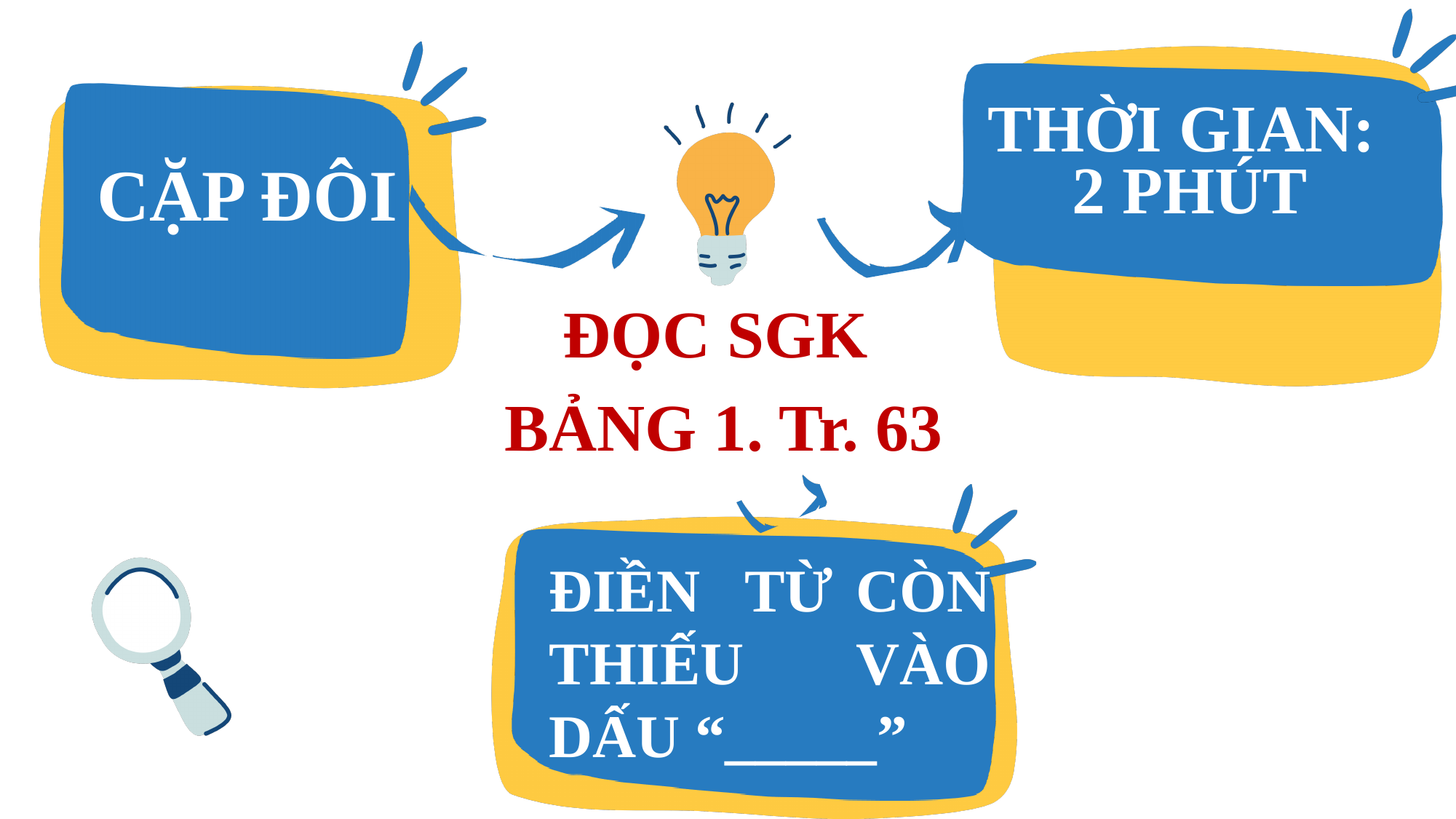

THỜI GIAN:
2 PHÚT
CẶP ĐÔI

ĐỌC SGK
BẢNG 1. Tr. 63

ĐIỀN  TỪ CÒN THIẾU VÀO DẤU “_____”